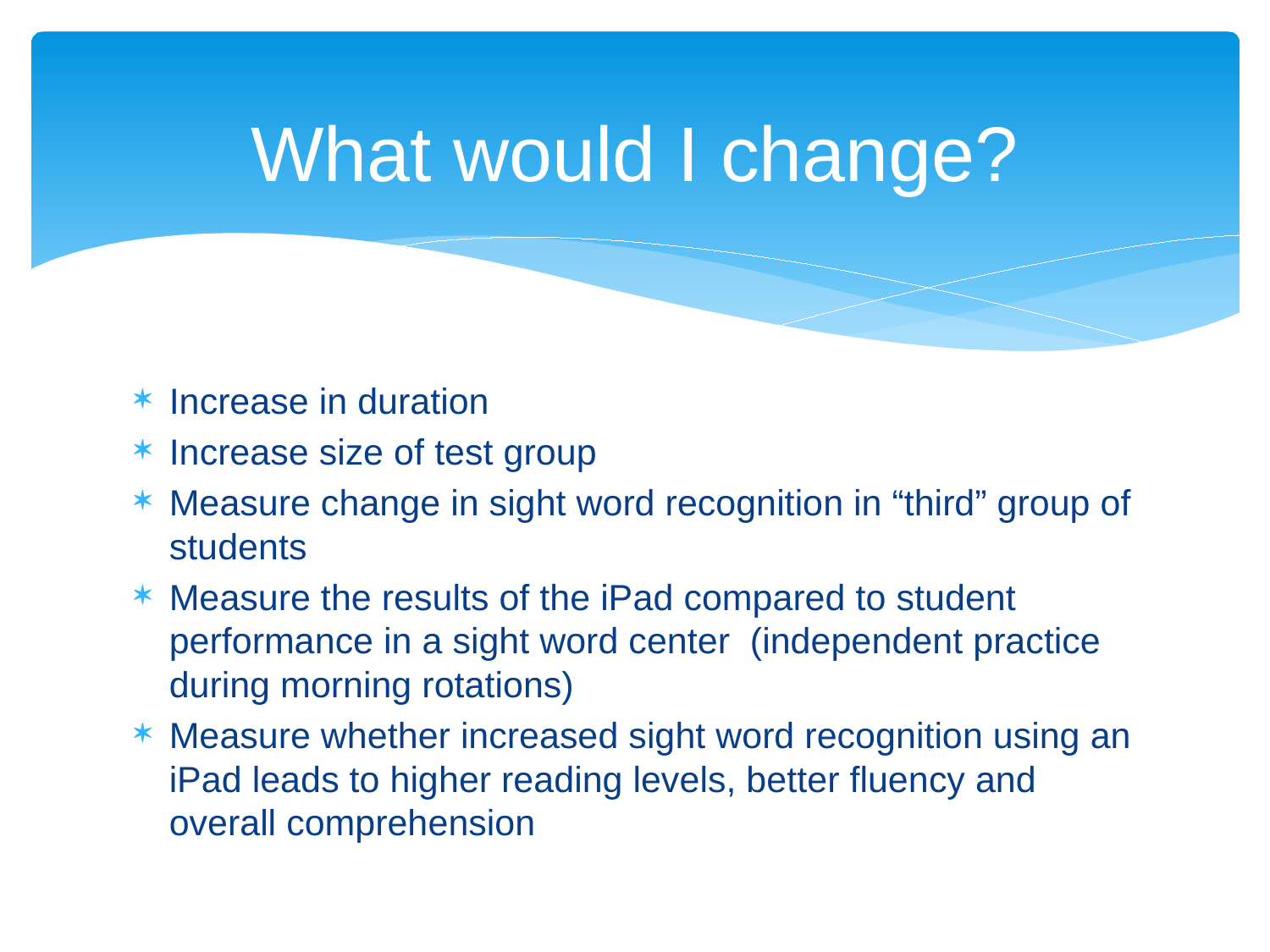

# What would I change?
Increase in duration
Increase size of test group
Measure change in sight word recognition in “third” group of students
Measure the results of the iPad compared to student performance in a sight word center  (independent practice during morning rotations)
Measure whether increased sight word recognition using an iPad leads to higher reading levels, better fluency and overall comprehension